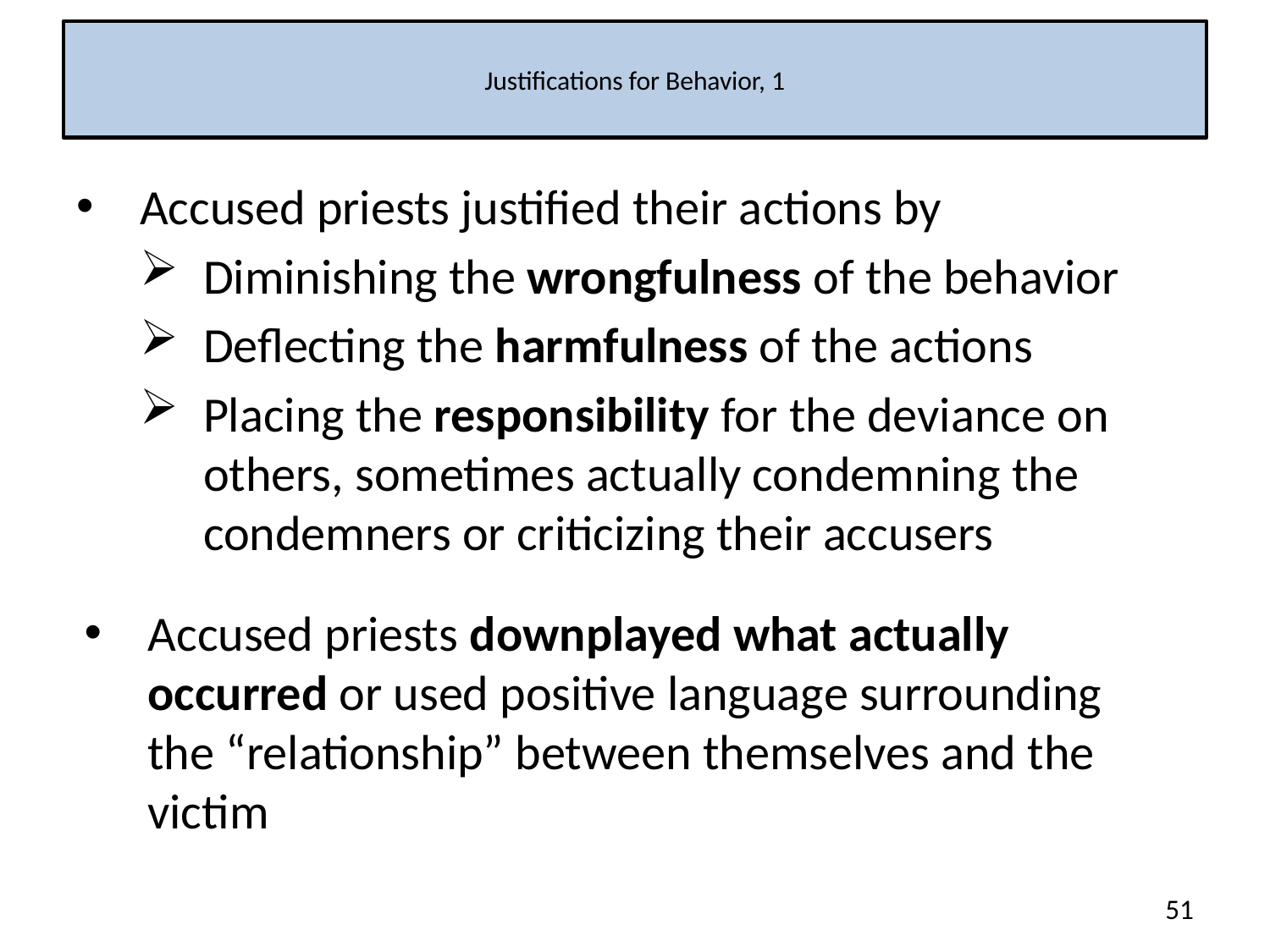

# Justifications for Behavior, 1
Accused priests justified their actions by
Diminishing the wrongfulness of the behavior
Deflecting the harmfulness of the actions
Placing the responsibility for the deviance on others, sometimes actually condemning the condemners or criticizing their accusers
Accused priests downplayed what actually occurred or used positive language surrounding the “relationship” between themselves and the victim
51